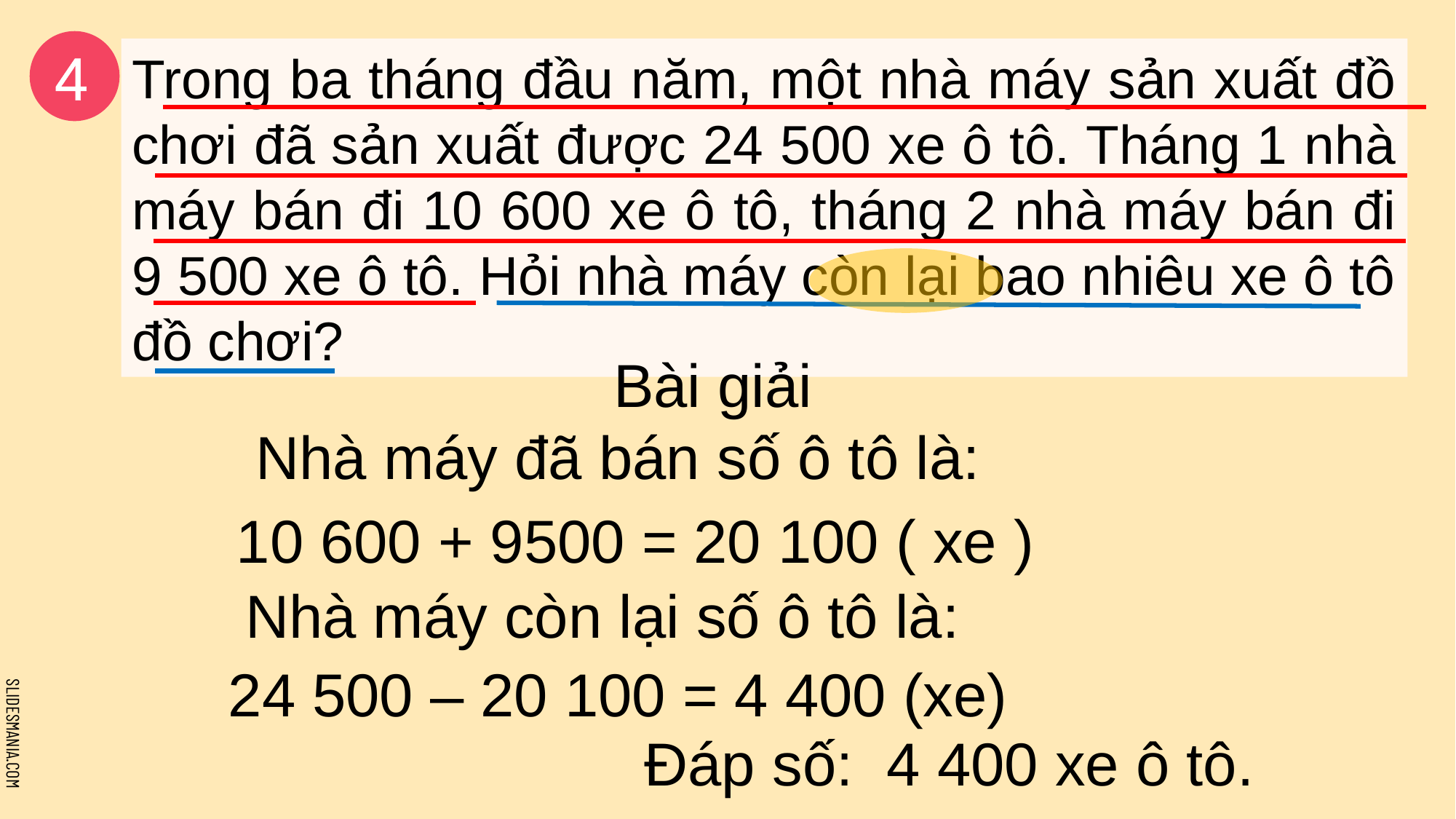

4

Trong ba tháng đầu năm, một nhà máy sản xuất đồ chơi đã sản xuất được 24 500 xe ô tô. Tháng 1 nhà máy bán đi 10 600 xe ô tô, tháng 2 nhà máy bán đi 9 500 xe ô tô. Hỏi nhà máy còn lại bao nhiêu xe ô tô đồ chơi?

Bài giải
Nhà máy đã bán số ô tô là:
10 600 + 9500 = 20 100 ( xe )
Nhà máy còn lại số ô tô là:
24 500 – 20 100 = 4 400 (xe)
Đáp số:  4 400 xe ô tô.